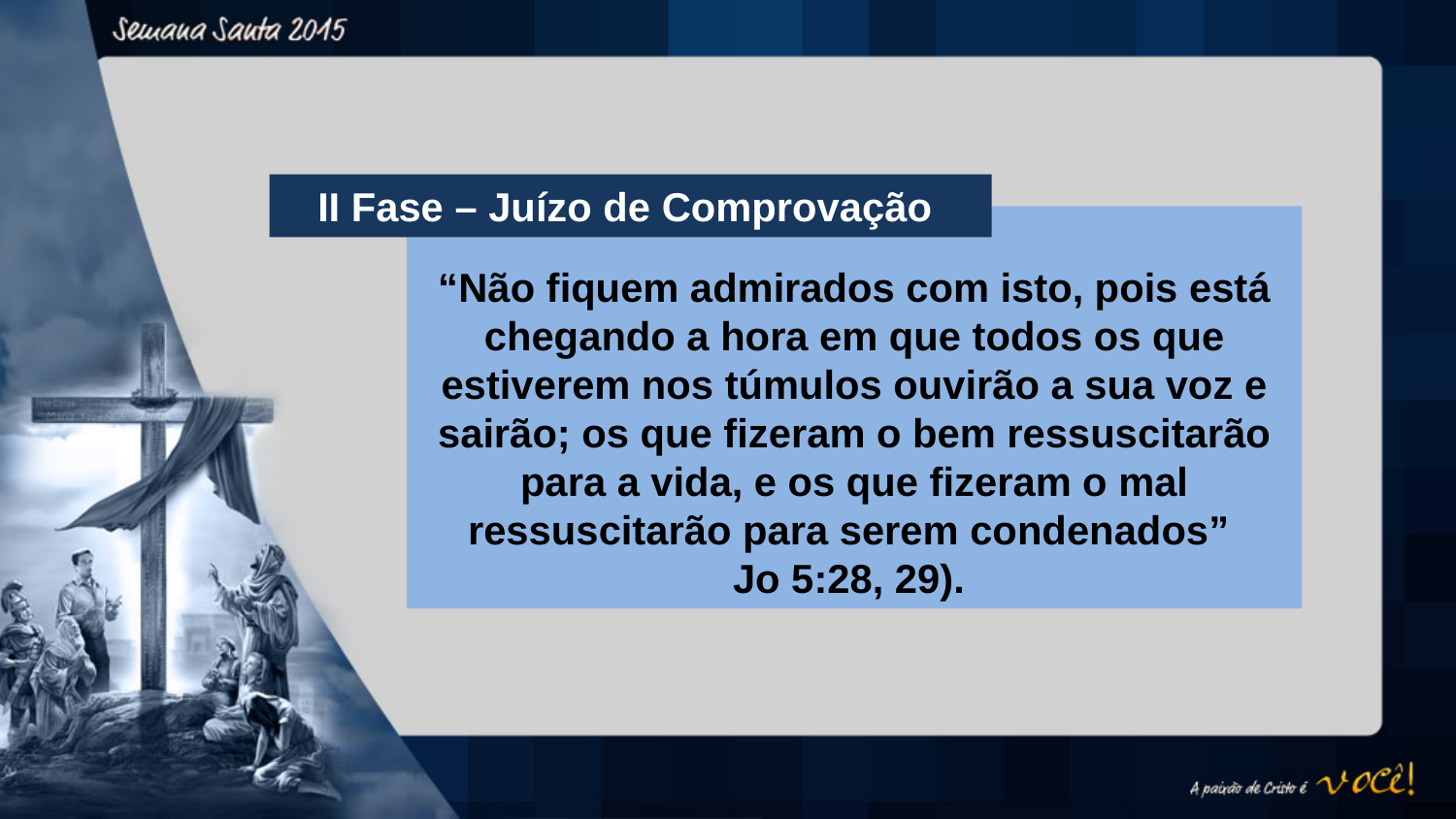

II Fase – Juízo de Comprovação

“Não fiquem admirados com isto, pois está chegando a hora em que todos os que estiverem nos túmulos ouvirão a sua voz e sairão; os que fizeram o bem ressuscitarão para a vida, e os que fizeram o mal ressuscitarão para serem condenados”
Jo 5:28, 29).